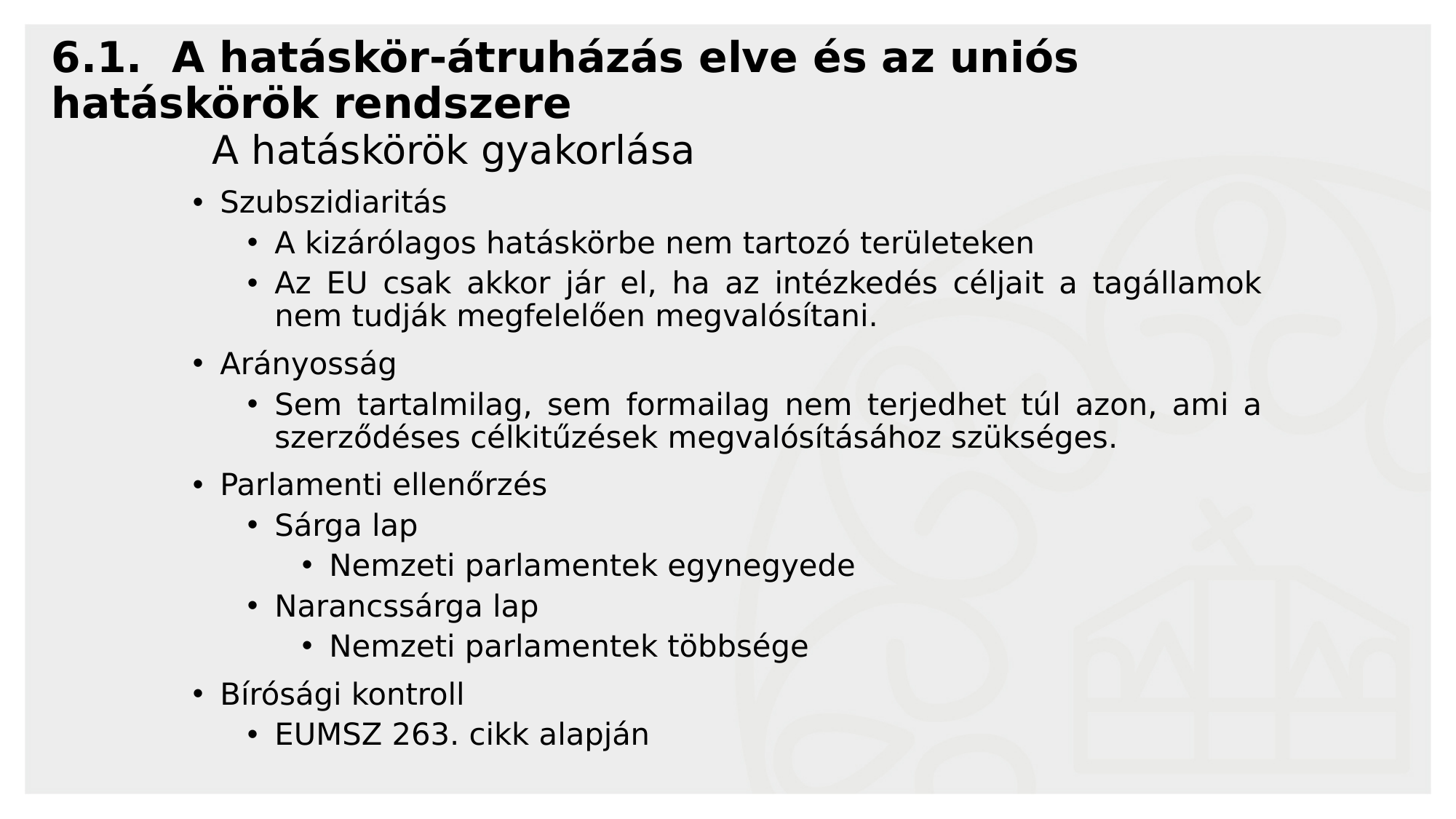

# 6.1.  A hatáskör-átruházás elve és az uniós hatáskörök rendszere
A hatáskörök gyakorlása
Szubszidiaritás
A kizárólagos hatáskörbe nem tartozó területeken
Az EU csak akkor jár el, ha az intézkedés céljait a tagállamok nem tudják megfelelően megvalósítani.
Arányosság
Sem tartalmilag, sem formailag nem terjedhet túl azon, ami a szerződéses célkitűzések megvalósításához szükséges.
Parlamenti ellenőrzés
Sárga lap
Nemzeti parlamentek egynegyede
Narancssárga lap
Nemzeti parlamentek többsége
Bírósági kontroll
EUMSZ 263. cikk alapján